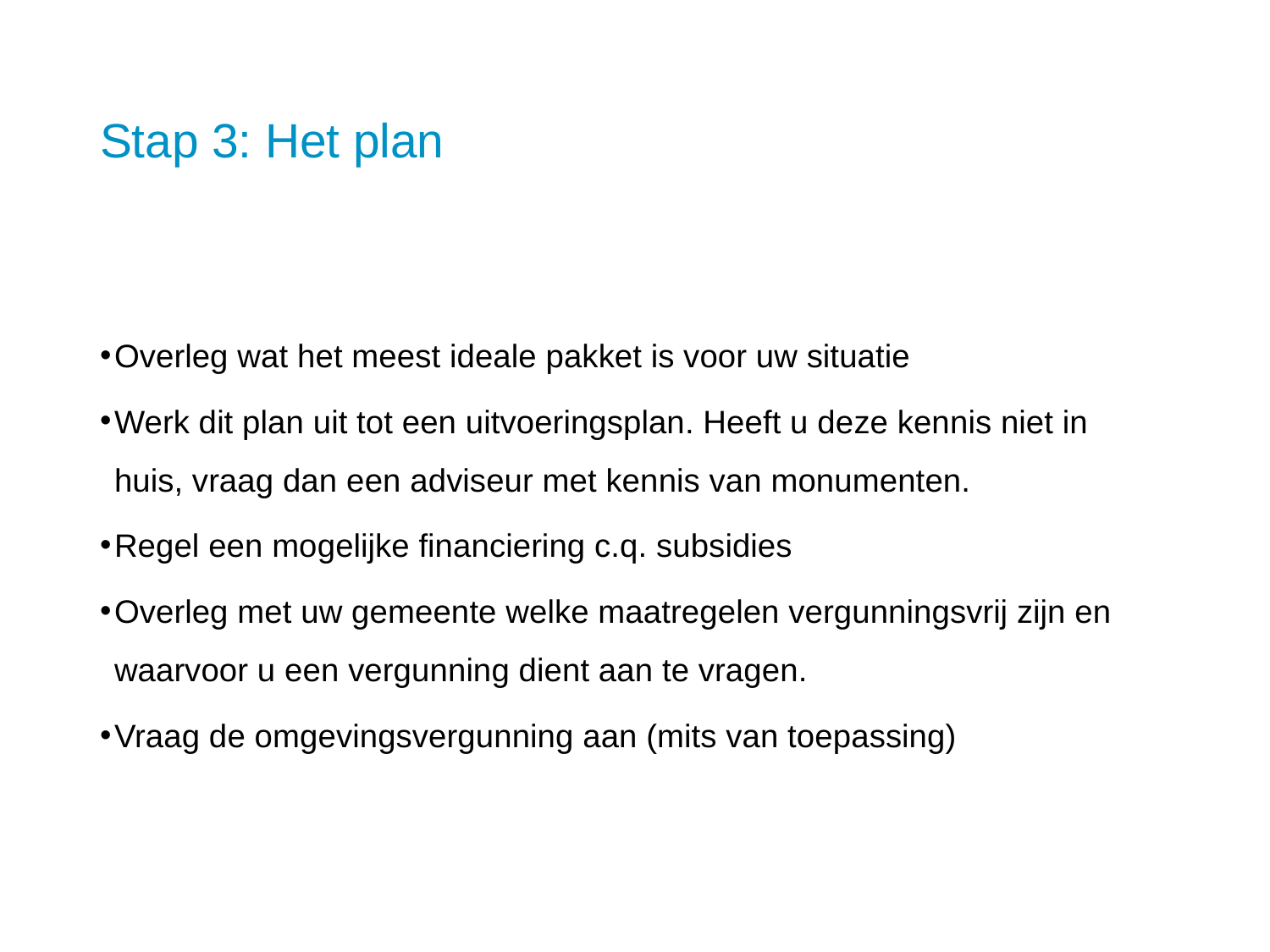

# Stap 3: Het plan
Overleg wat het meest ideale pakket is voor uw situatie
Werk dit plan uit tot een uitvoeringsplan. Heeft u deze kennis niet in huis, vraag dan een adviseur met kennis van monumenten.
Regel een mogelijke financiering c.q. subsidies
Overleg met uw gemeente welke maatregelen vergunningsvrij zijn en waarvoor u een vergunning dient aan te vragen.
Vraag de omgevingsvergunning aan (mits van toepassing)